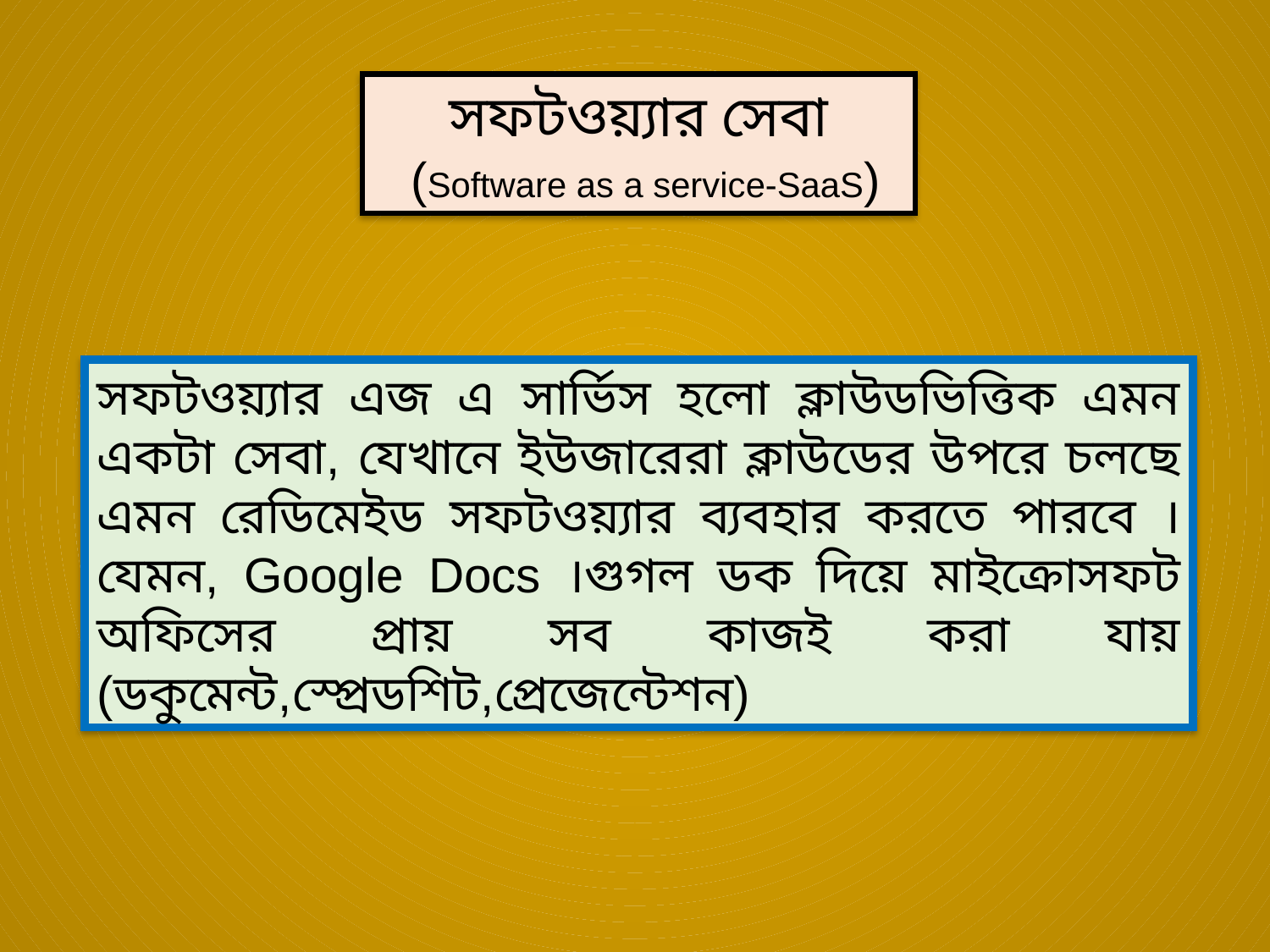

সফটওয়্যার সেবা
 (Software as a service-SaaS)
সফটওয়্যার এজ এ সার্ভিস হলো ক্লাউডভিত্তিক এমন একটা সেবা, যেখানে ইউজারেরা ক্লাউডের উপরে চলছে এমন রেডিমেইড সফটওয়্যার ব্যবহার করতে পারবে । যেমন, Google Docs ।গুগল ডক দিয়ে মাইক্রোসফট অফিসের প্রায় সব কাজই করা যায় (ডকুমেন্ট,স্প্রেডশিট,প্রেজেন্টেশন)